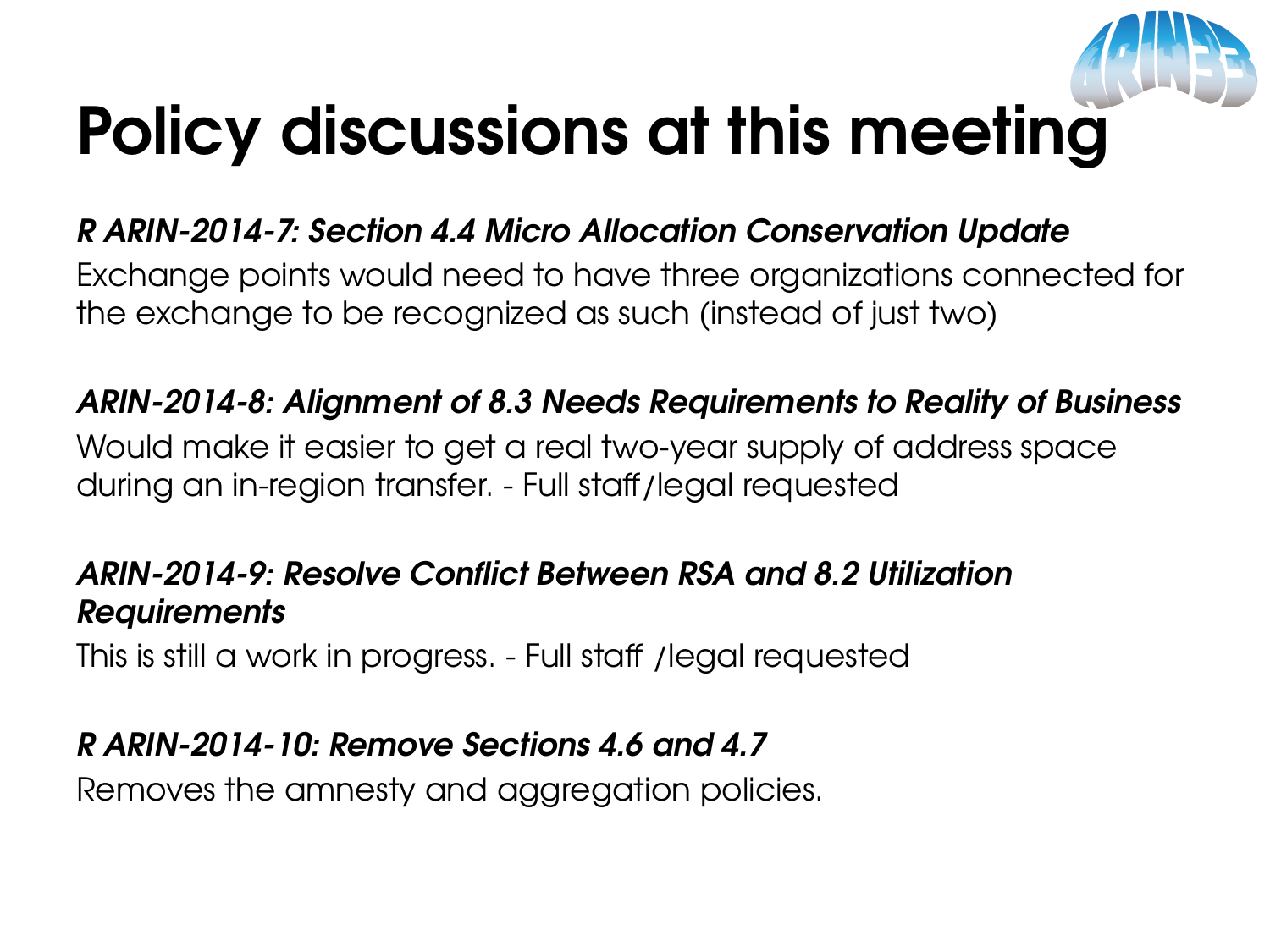

# Policy discussions at this meeting
R ARIN-2014-7: Section 4.4 Micro Allocation Conservation Update
Exchange points would need to have three organizations connected for the exchange to be recognized as such (instead of just two)

ARIN-2014-8: Alignment of 8.3 Needs Requirements to Reality of Business
Would make it easier to get a real two-year supply of address space during an in-region transfer. - Full staff/legal requested

ARIN-2014-9: Resolve Conflict Between RSA and 8.2 Utilization Requirements
This is still a work in progress. - Full staff /legal requested

R ARIN-2014-10: Remove Sections 4.6 and 4.7
Removes the amnesty and aggregation policies.